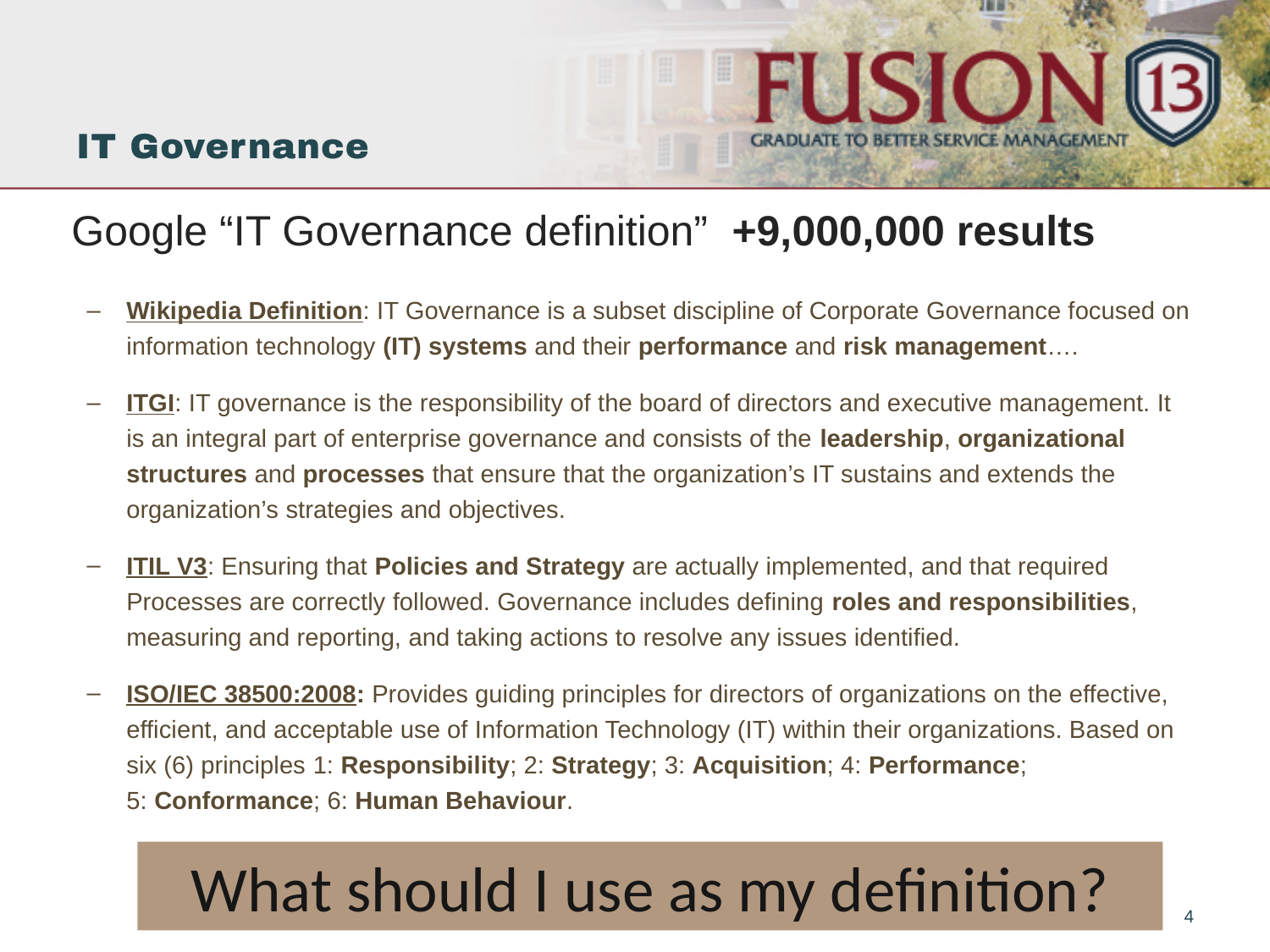

# IT Governance
Google “IT Governance definition”  +9,000,000 results

Wikipedia Definition: IT Governance is a subset discipline of Corporate Governance focused on information technology (IT) systems and their performance and risk management….
ITGI: IT governance is the responsibility of the board of directors and executive management. It is an integral part of enterprise governance and consists of the leadership, organizational structures and processes that ensure that the organization’s IT sustains and extends the organization’s strategies and objectives.
ITIL V3: Ensuring that Policies and Strategy are actually implemented, and that required Processes are correctly followed. Governance includes defining roles and responsibilities, measuring and reporting, and taking actions to resolve any issues identified.
ISO/IEC 38500:2008: Provides guiding principles for directors of organizations on the effective, efficient, and acceptable use of Information Technology (IT) within their organizations. Based on six (6) principles 1: Responsibility; 2: Strategy; 3: Acquisition; 4: Performance;                       5: Conformance; 6: Human Behaviour.
What should I use as my definition?
4